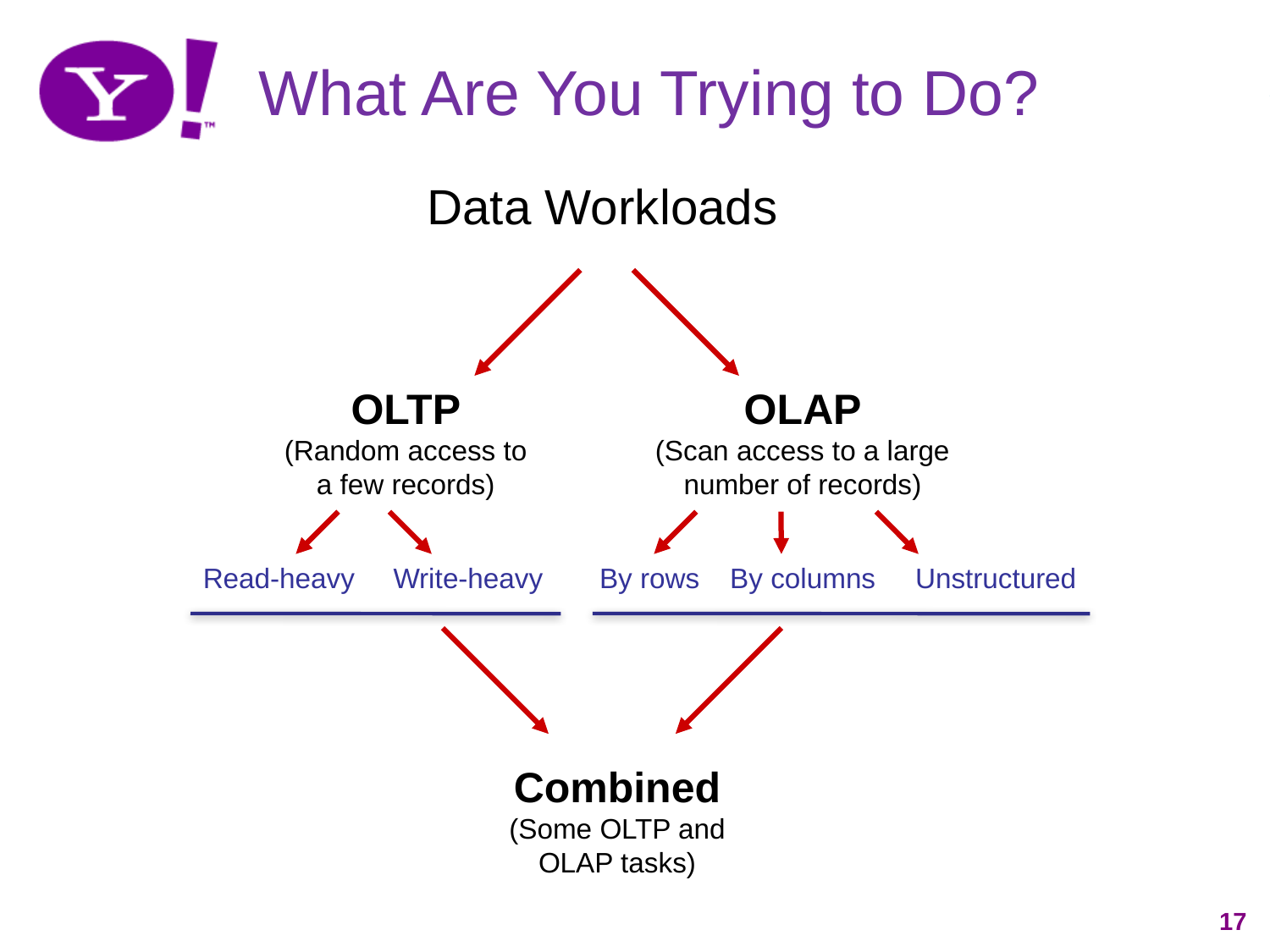

# What Are You Trying to Do?
Data Workloads

OLTP
(Random access to a few records)

OLAP
(Scan access to a large number of records)

Read-heavy
Write-heavy

By rows
By columns
Unstructured

Combined
(Some OLTP and OLAP tasks)